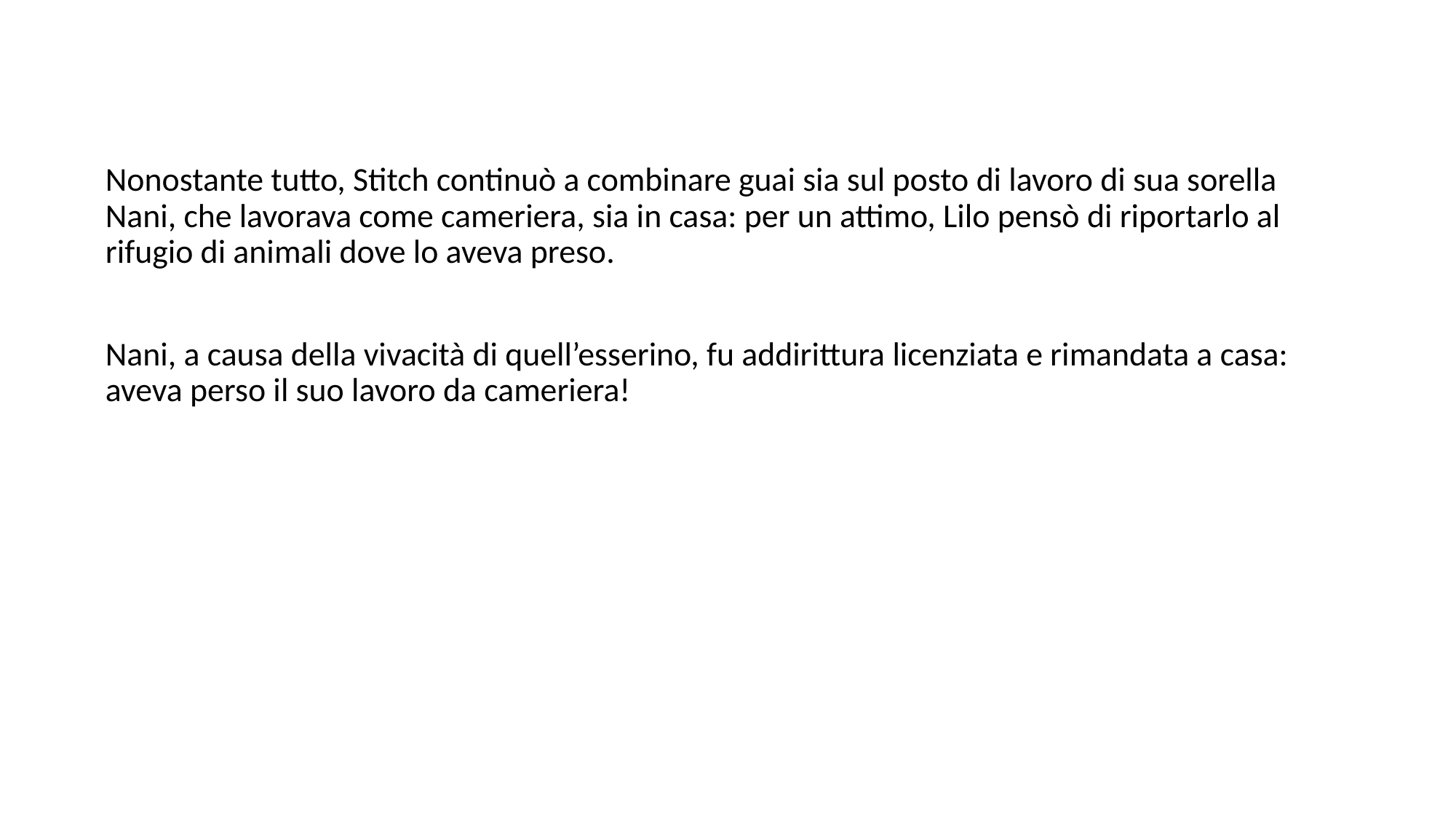

Nonostante tutto, Stitch continuò a combinare guai sia sul posto di lavoro di sua sorella Nani, che lavorava come cameriera, sia in casa: per un attimo, Lilo pensò di riportarlo al rifugio di animali dove lo aveva preso.

Nani, a causa della vivacità di quell’esserino, fu addirittura licenziata e rimandata a casa: aveva perso il suo lavoro da cameriera!